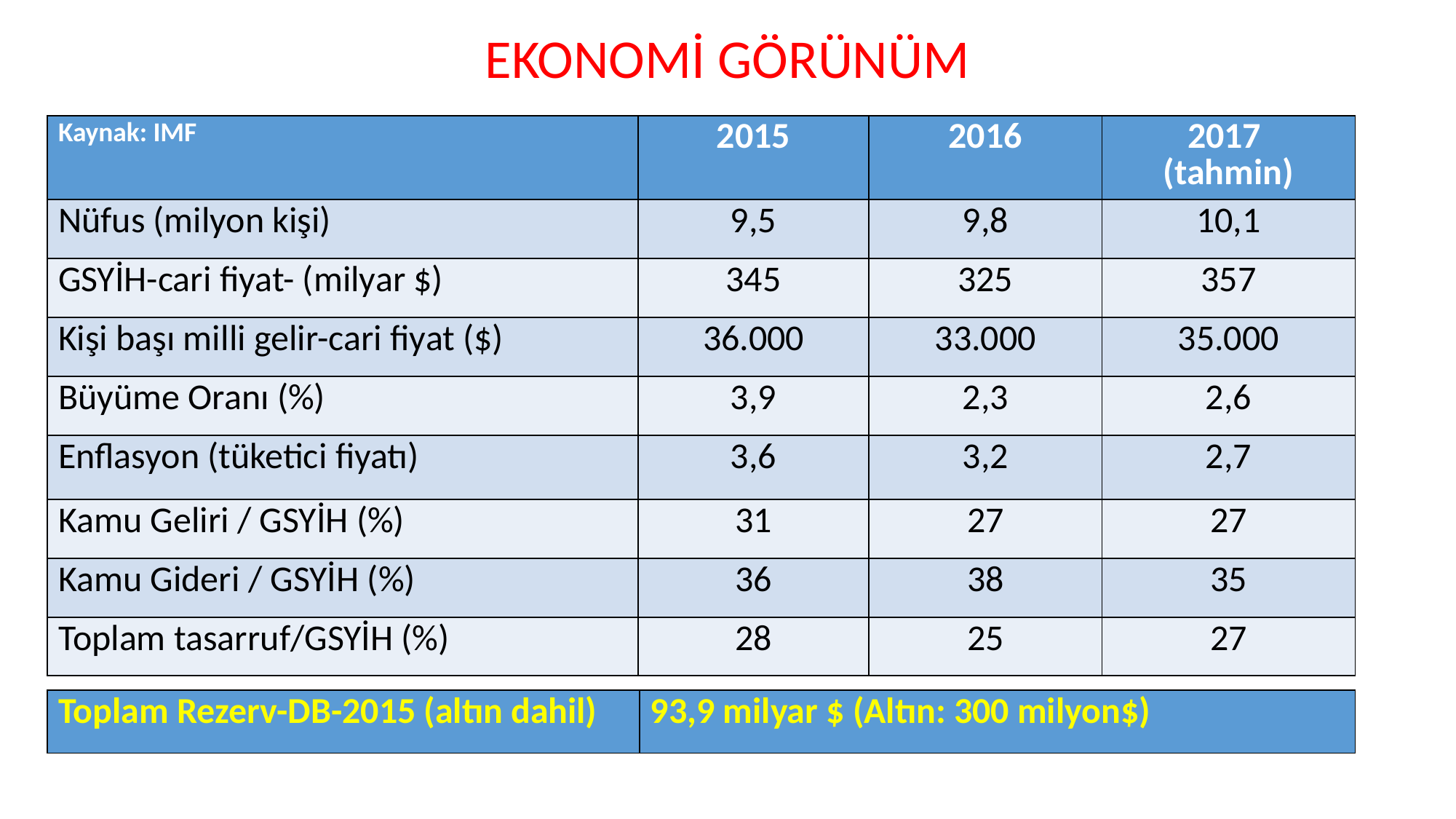

# EKONOMİ GÖRÜNÜM
| Kaynak: IMF | 2015 | 2016 | 2017 (tahmin) |
| --- | --- | --- | --- |
| Nüfus (milyon kişi) | 9,5 | 9,8 | 10,1 |
| GSYİH-cari fiyat- (milyar $) | 345 | 325 | 357 |
| Kişi başı milli gelir-cari fiyat ($) | 36.000 | 33.000 | 35.000 |
| Büyüme Oranı (%) | 3,9 | 2,3 | 2,6 |
| Enflasyon (tüketici fiyatı) | 3,6 | 3,2 | 2,7 |
| Kamu Geliri / GSYİH (%) | 31 | 27 | 27 |
| Kamu Gideri / GSYİH (%) | 36 | 38 | 35 |
| Toplam tasarruf/GSYİH (%) | 28 | 25 | 27 |
| Toplam Rezerv-DB-2015 (altın dahil) | 93,9 milyar $ (Altın: 300 milyon$) |
| --- | --- |